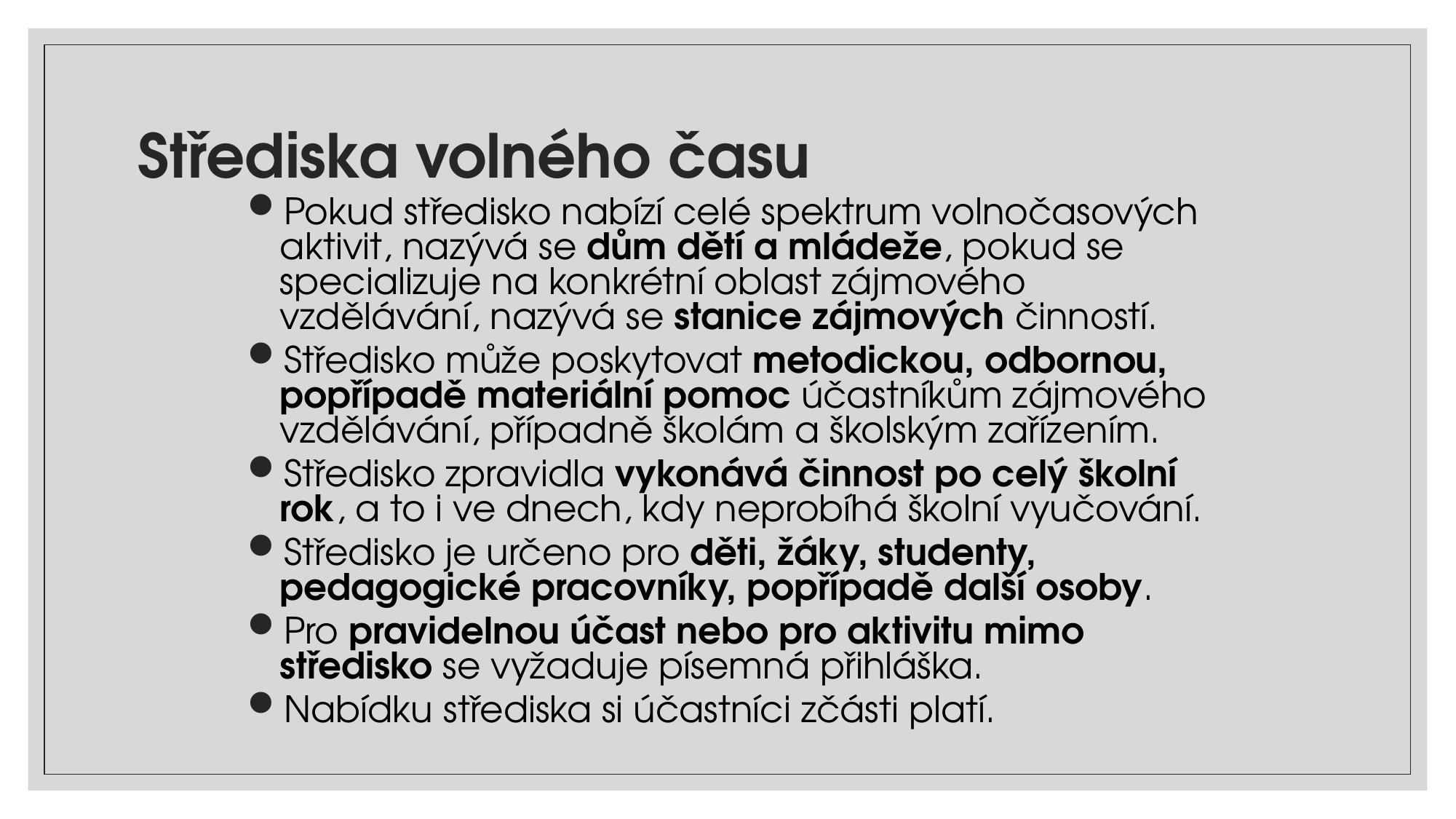

# Střediska volného času
Pokud středisko nabízí celé spektrum volnočasových aktivit, nazývá se dům dětí a mládeže, pokud se specializuje na konkrétní oblast zájmového vzdělávání, nazývá se stanice zájmových činností.
Středisko může poskytovat metodickou, odbornou, popřípadě materiální pomoc účastníkům zájmového vzdělávání, případně školám a školským zařízením.
Středisko zpravidla vykonává činnost po celý školní rok, a to i ve dnech, kdy neprobíhá školní vyučování.
Středisko je určeno pro děti, žáky, studenty, pedagogické pracovníky, popřípadě další osoby.
Pro pravidelnou účast nebo pro aktivitu mimo středisko se vyžaduje písemná přihláška.
Nabídku střediska si účastníci zčásti platí.